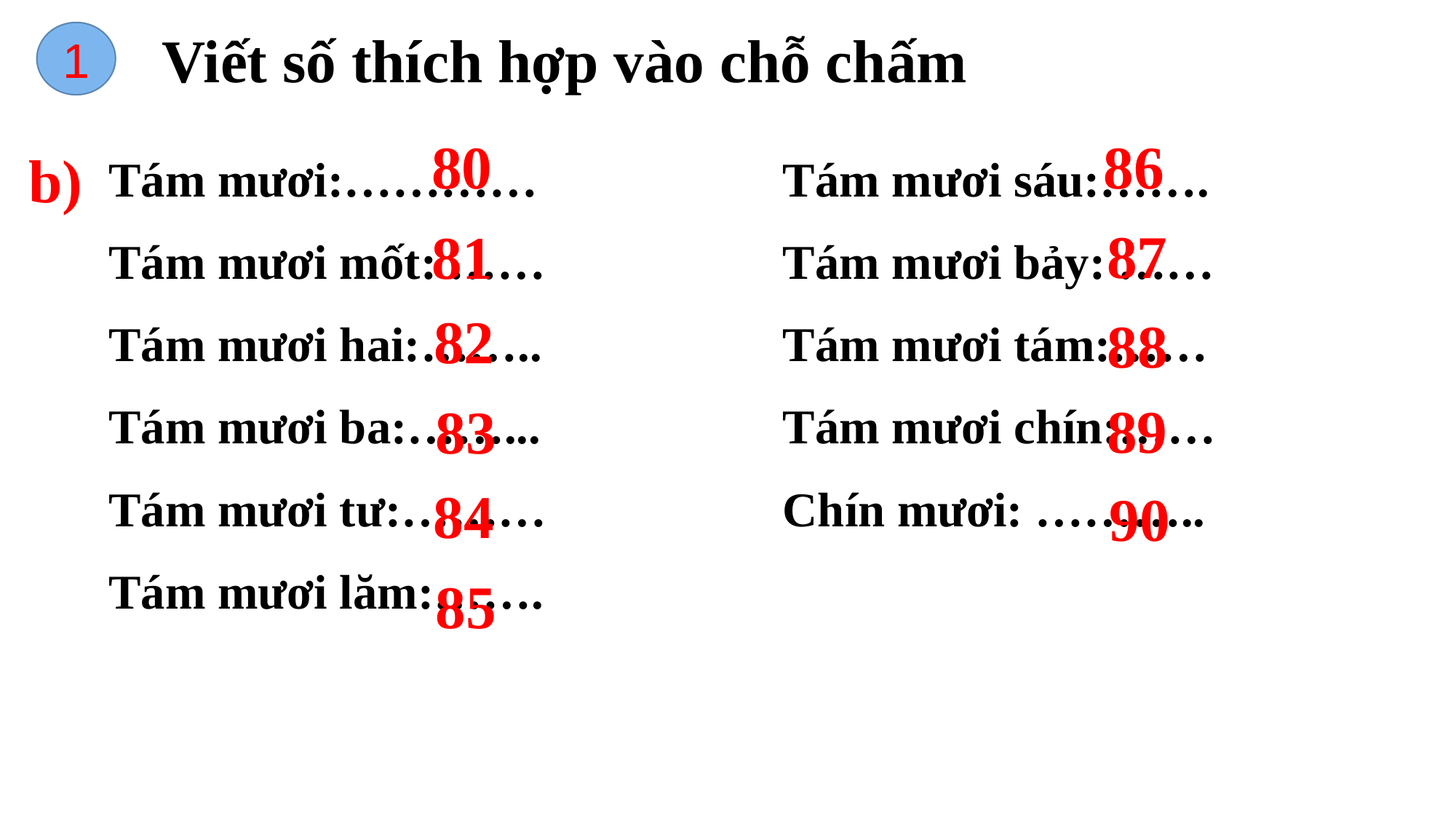

Viết số thích hợp vào chỗ chấm
1
86
80
b)
Tám mươi:…………
Tám mươi mốt: ……
Tám mươi hai:……..
Tám mươi ba:……...
Tám mươi tư:………
Tám mươi lăm:…….
Tám mươi sáu:…….
Tám mươi bảy: ……
Tám mươi tám:……
Tám mươi chín:……
Chín mươi: ………..
87
81
82
88
89
83
84
90
85